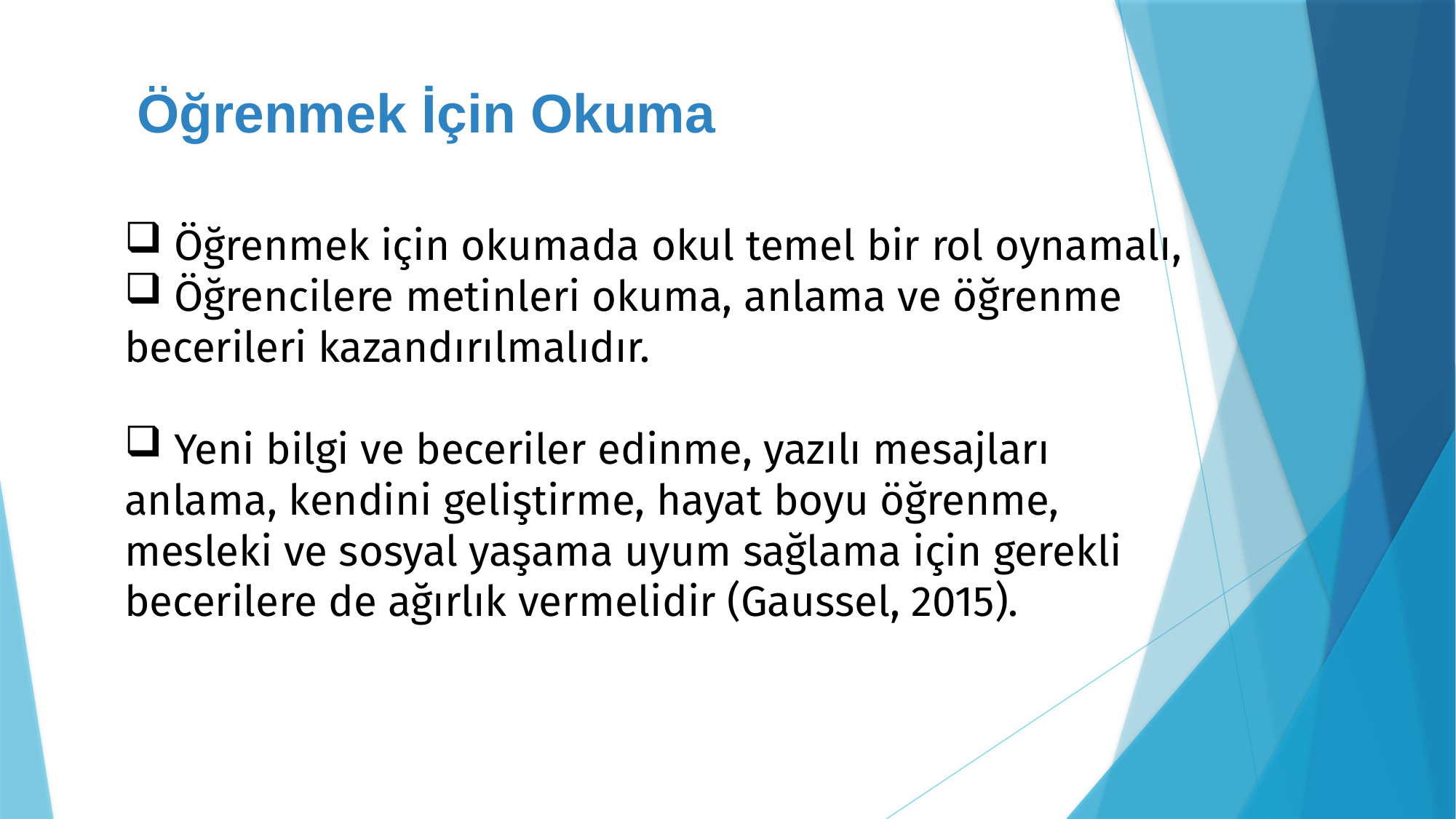

# Öğrenmek İçin Okuma
 Öğrenmek için okumada okul temel bir rol oynamalı,
 Öğrencilere metinleri okuma, anlama ve öğrenme becerileri kazandırılmalıdır.

 Yeni bilgi ve beceriler edinme, yazılı mesajları anlama, kendini geliştirme, hayat boyu öğrenme, mesleki ve sosyal yaşama uyum sağlama için gerekli becerilere de ağırlık vermelidir (Gaussel, 2015).